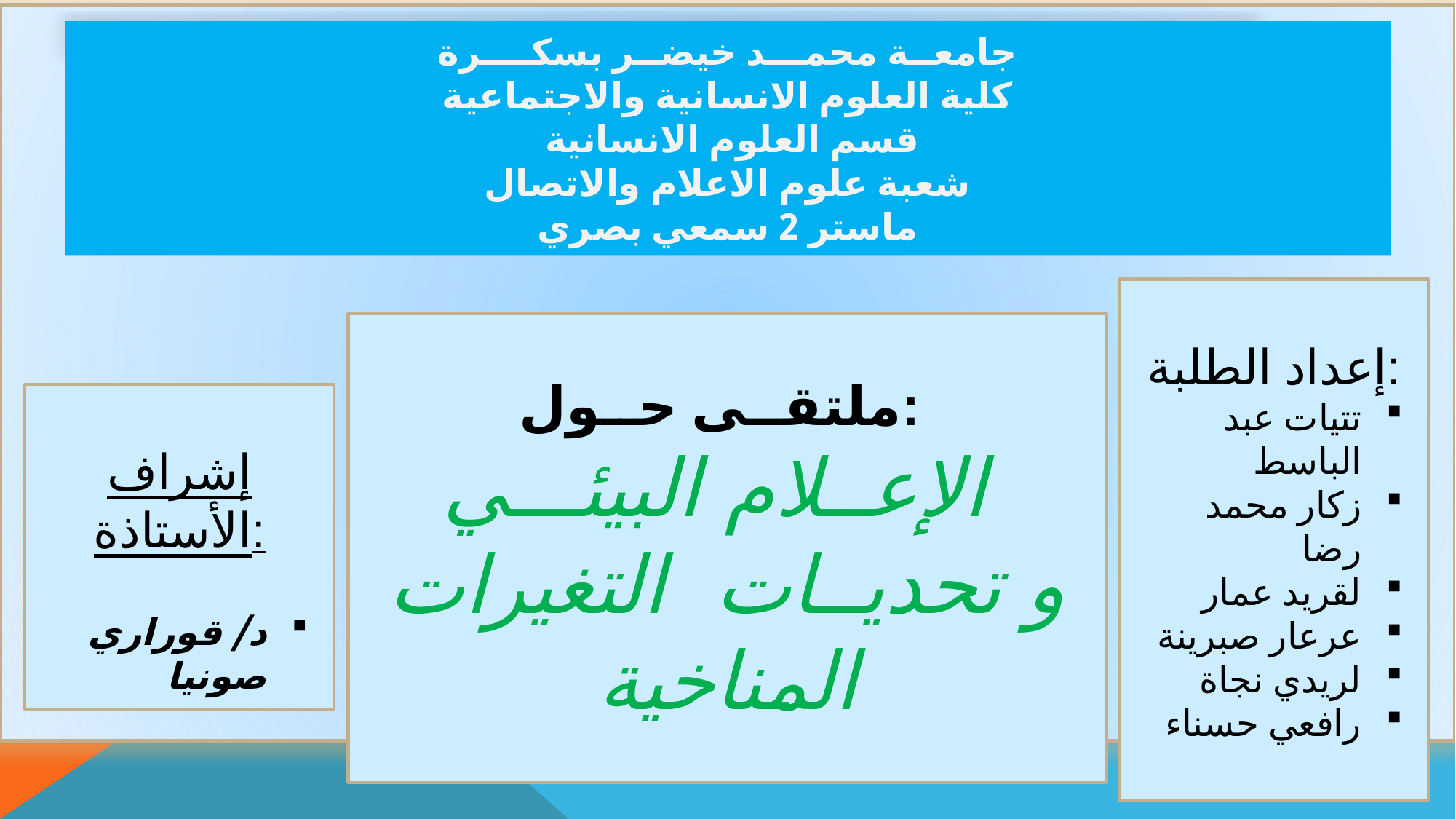

جامعــة محمـــد خيضــر بسكــــرة
كلية العلوم الانسانية والاجتماعية
قسم العلوم الانسانية
شعبة علوم الاعلام والاتصال
ماستر 2 سمعي بصري

إعداد الطلبة:
تتيات عبد الباسط
زكار محمد رضا
لقريد عمار
عرعار صبرينة
لريدي نجاة
رافعي حسناء

ملتقــى حــول:
الإعــلام البيئـــي
و تحديــات  التغيرات المناخية

إشراف الأستاذة:

د/ قوراري صونيا